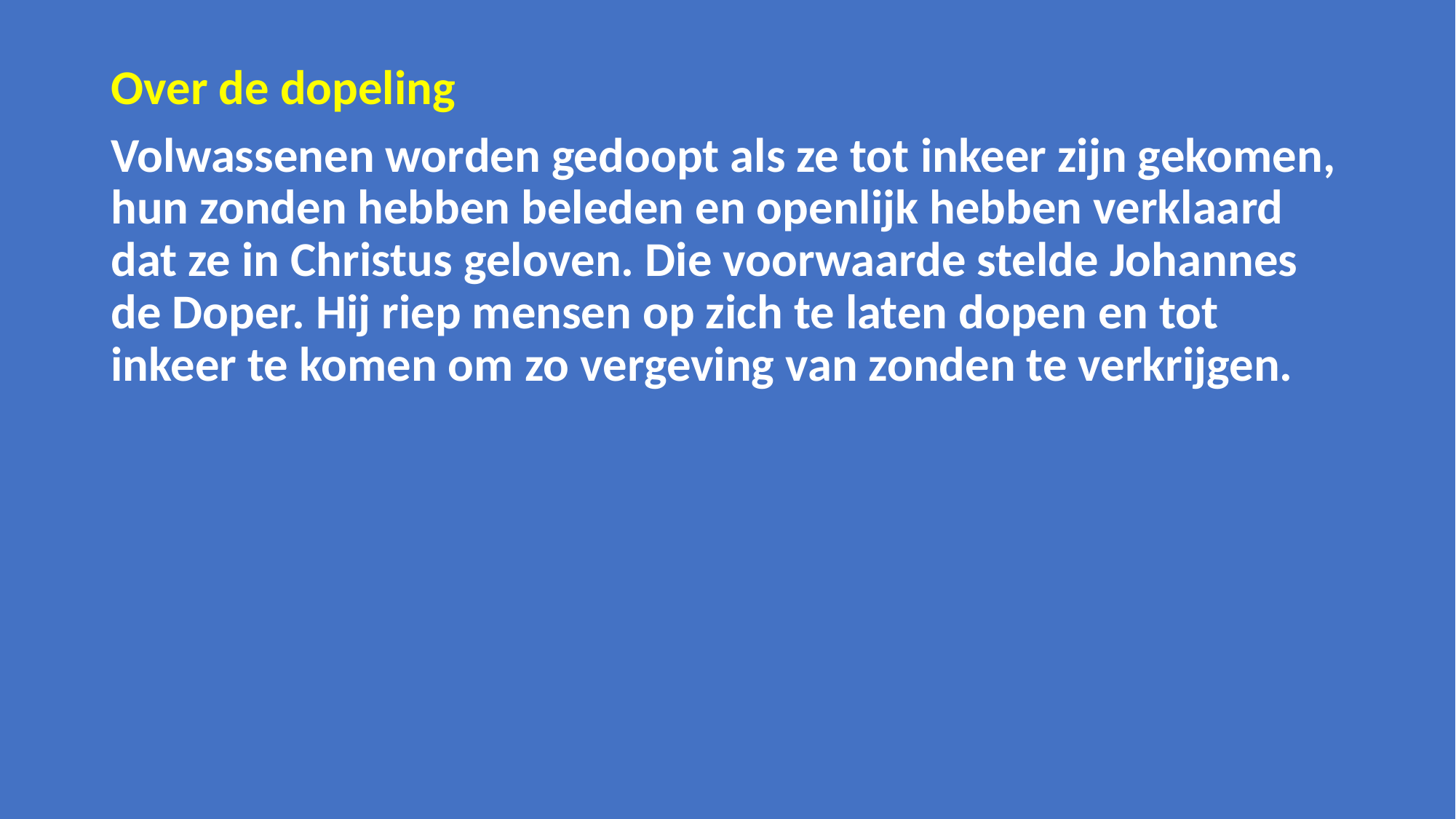

Over de dopeling
Volwassenen worden gedoopt als ze tot inkeer zijn gekomen, hun zonden hebben beleden en openlijk hebben verklaard dat ze in Christus geloven. Die voorwaarde stelde Johannes de Doper. Hij riep mensen op zich te laten dopen en tot inkeer te komen om zo vergeving van zonden te verkrijgen.